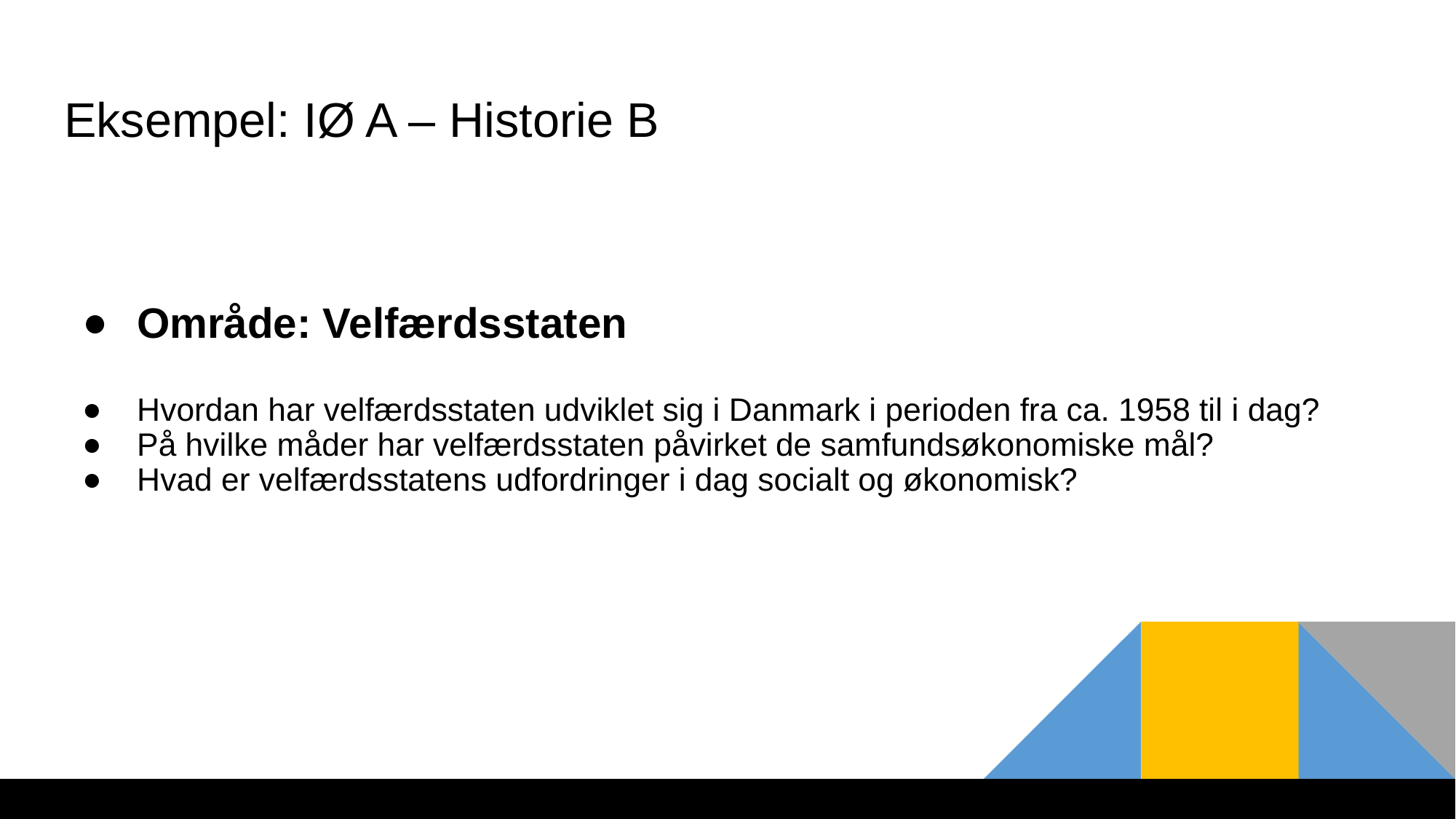

# Eksempel: IØ A – Historie B
Område: Velfærdsstaten

Hvordan har velfærdsstaten udviklet sig i Danmark i perioden fra ca. 1958 til i dag?
På hvilke måder har velfærdsstaten påvirket de samfundsøkonomiske mål?
Hvad er velfærdsstatens udfordringer i dag socialt og økonomisk?